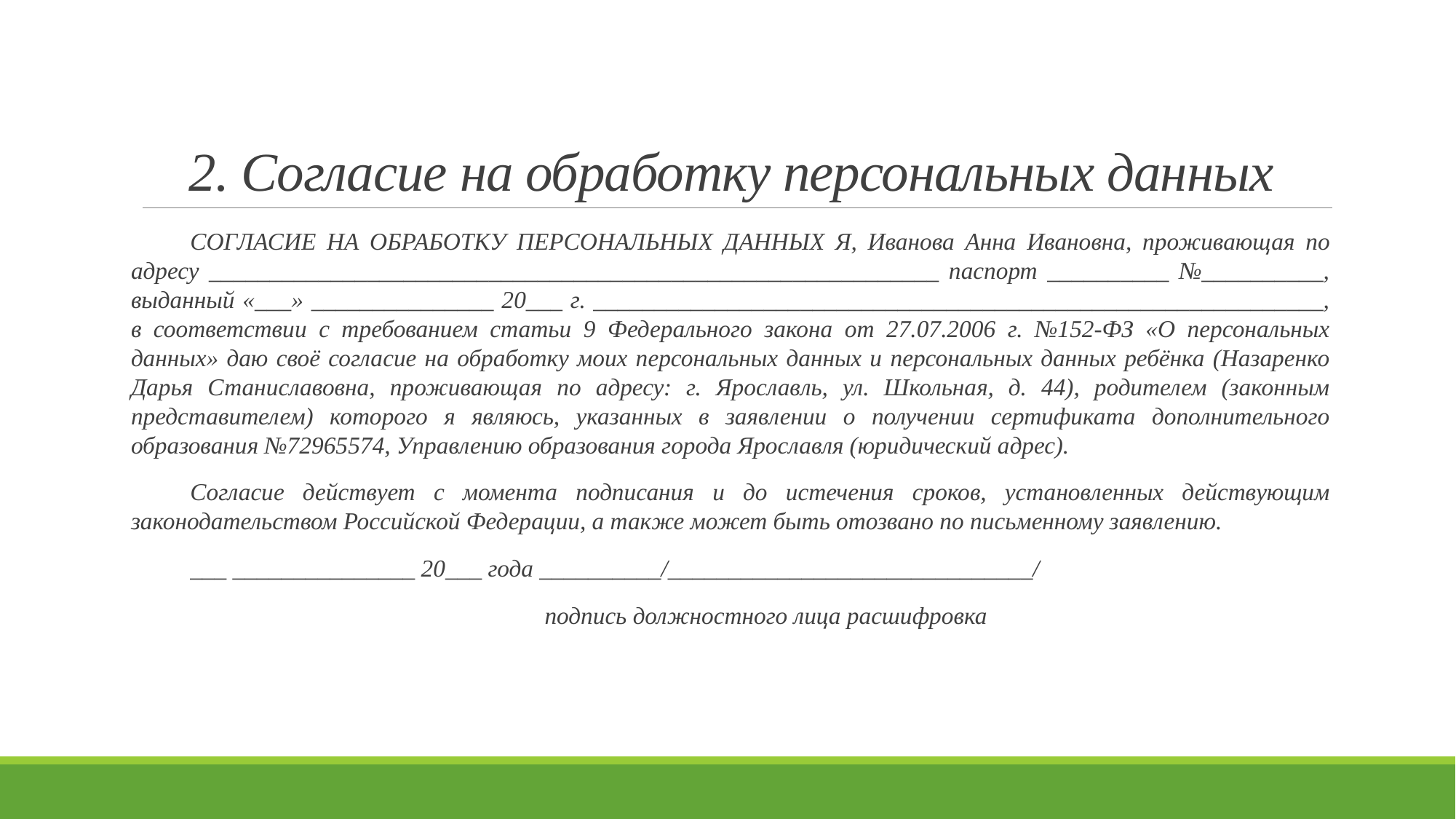

# 2. Согласие на обработку персональных данных
СОГЛАСИЕ НА ОБРАБОТКУ ПЕРСОНАЛЬНЫХ ДАННЫХ Я, Иванова Анна Ивановна, проживающая по адресу ____________________________________________________________ паспорт __________ №__________, выданный «___» _______________ 20___ г. ____________________________________________________________, в соответствии с требованием статьи 9 Федерального закона от 27.07.2006 г. №152-ФЗ «О персональных данных» даю своё согласие на обработку моих персональных данных и персональных данных ребёнка (Назаренко Дарья Станиславовна, проживающая по адресу: г. Ярославль, ул. Школьная, д. 44), родителем (законным представителем) которого я являюсь, указанных в заявлении о получении сертификата дополнительного образования №72965574, Управлению образования города Ярославля (юридический адрес).
Согласие действует с момента подписания и до истечения сроков, установленных действующим законодательством Российской Федерации, а также может быть отозвано по письменному заявлению.
___ _______________ 20___ года __________/______________________________/
подпись должностного лица расшифровка